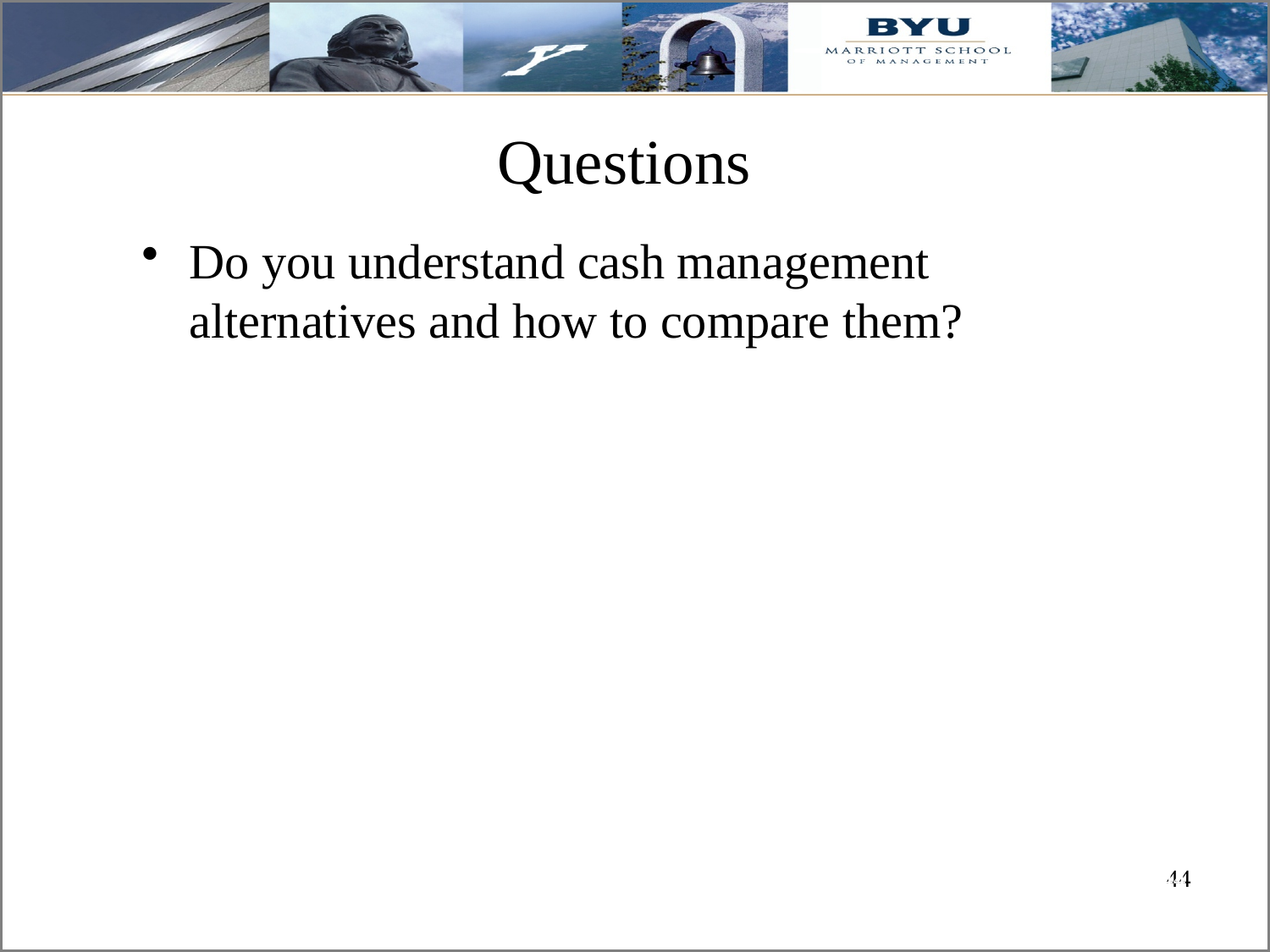

# Questions
Do you understand cash management alternatives and how to compare them?